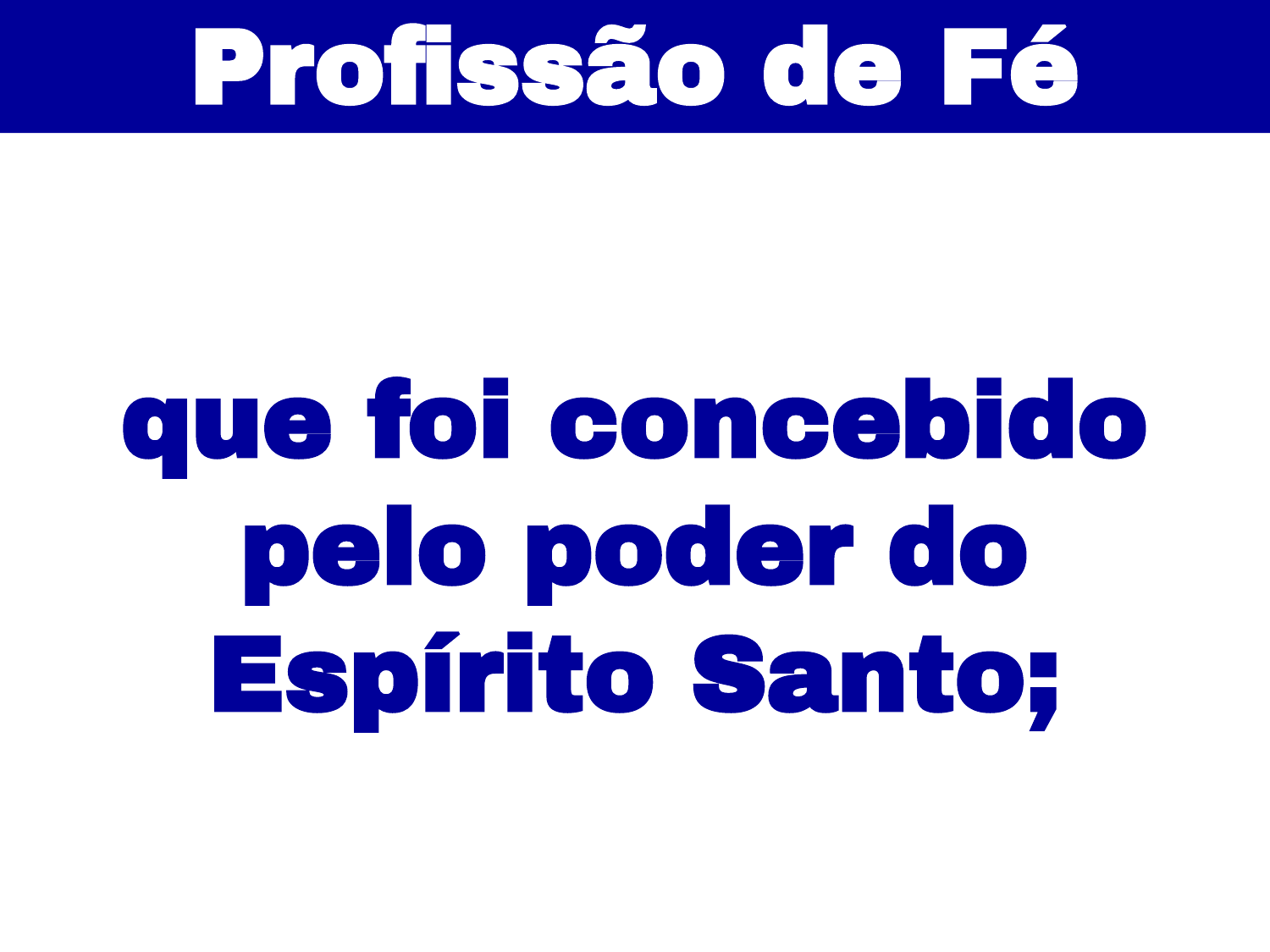

Profissão de Fé
que foi concebido pelo poder do Espírito Santo;